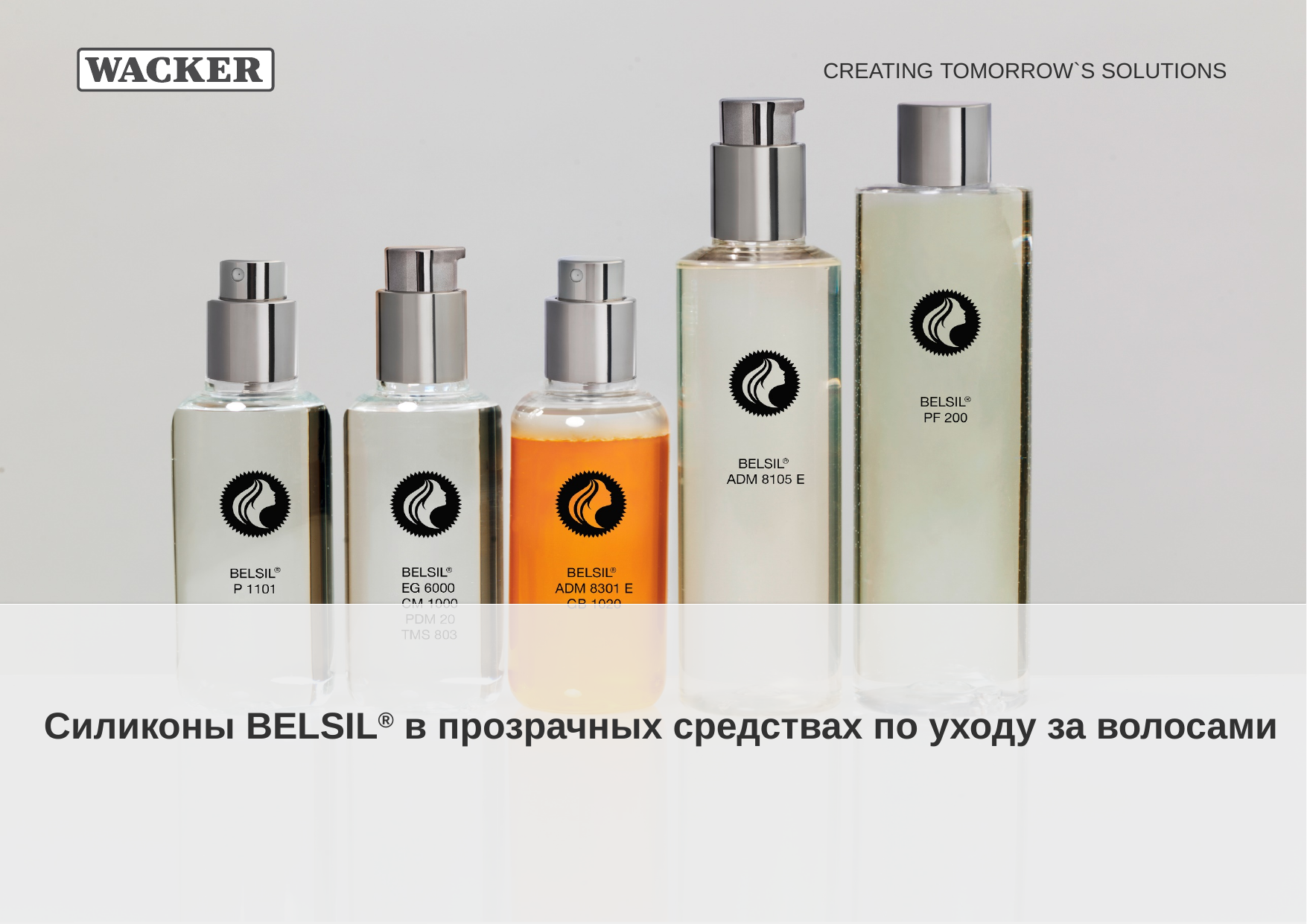

# Силиконы BELSIL® в прозрачных средствах по уходу за волосами